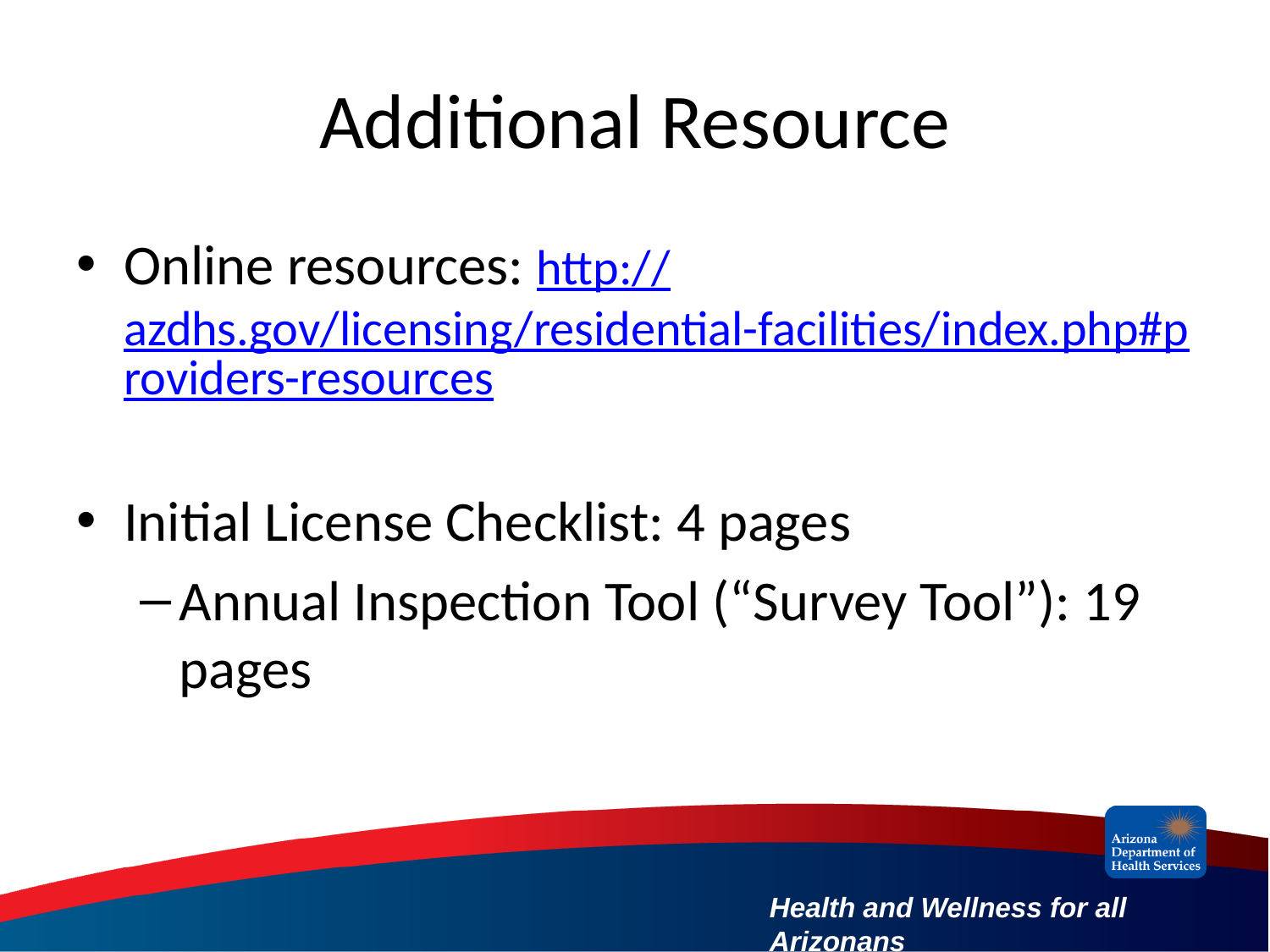

# Additional Resource
Online resources: http://azdhs.gov/licensing/residential-facilities/index.php#providers-resources

Initial License Checklist: 4 pages
Annual Inspection Tool (“Survey Tool”): 19 pages